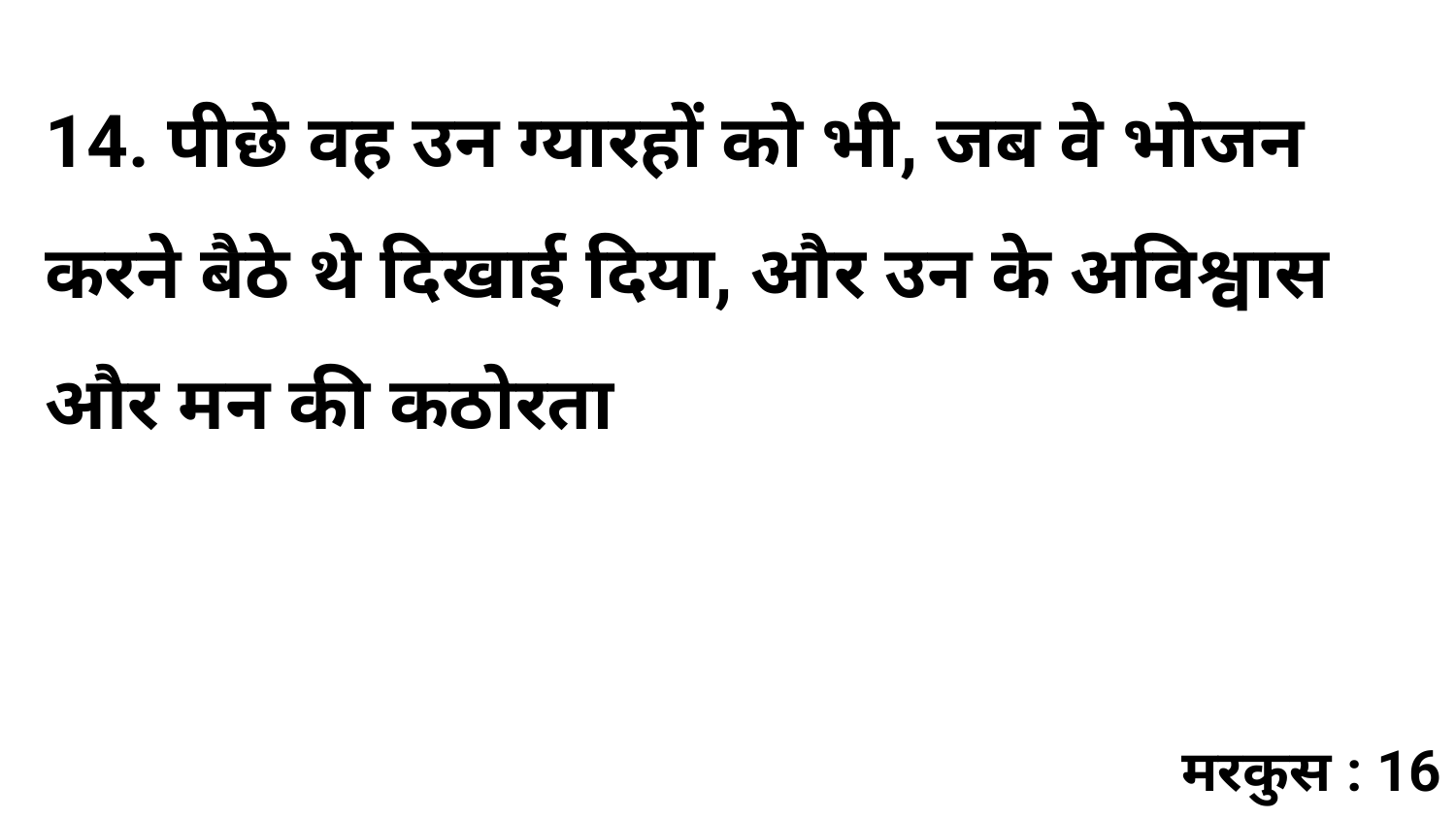

14. पीछे वह उन ग्यारहों को भी, जब वे भोजन करने बैठे थे दिखाई दिया, और उन के अविश्वास और मन की कठोरता
मरकुस : 16